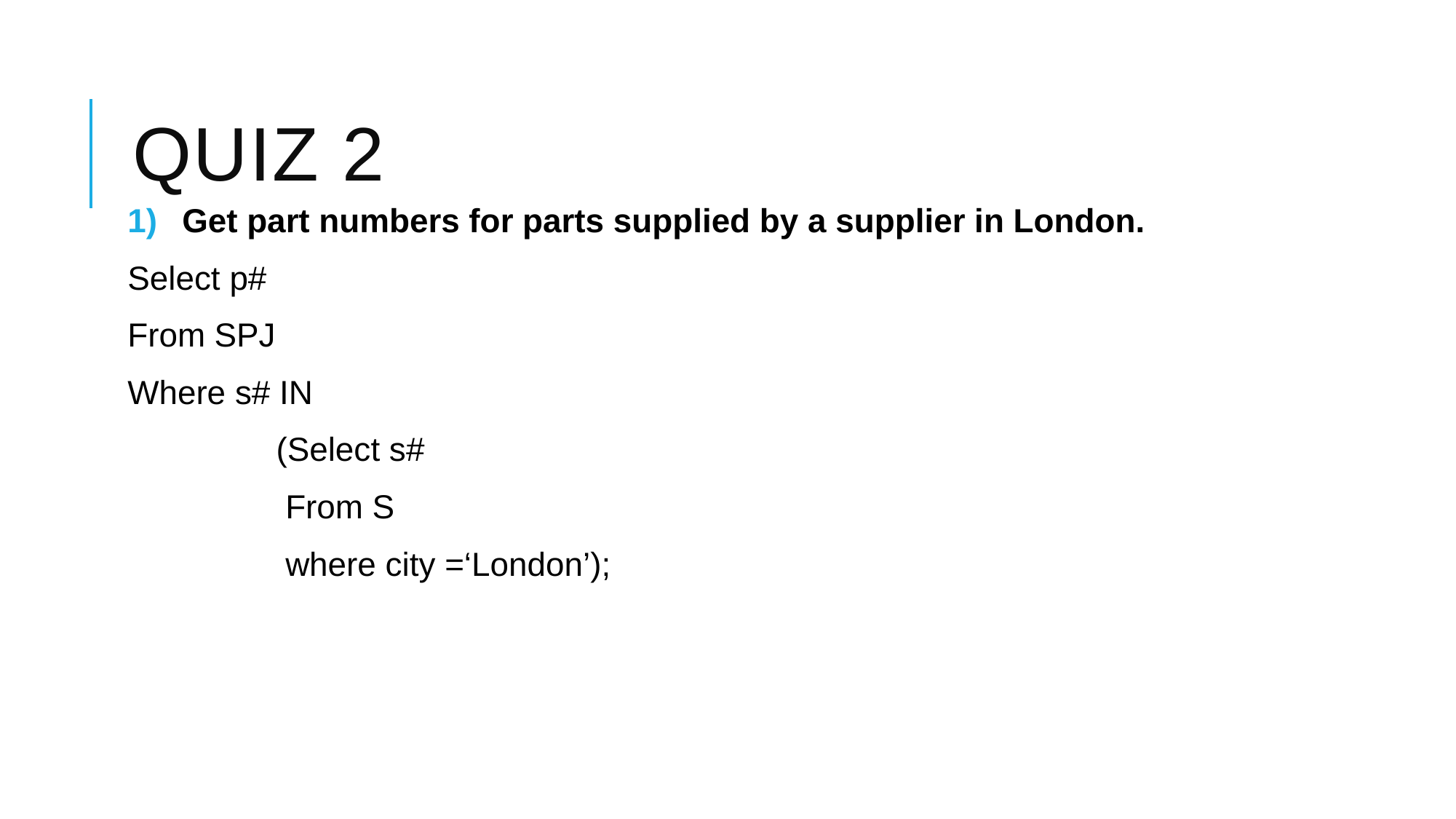

# Quiz 2
Get part numbers for parts supplied by a supplier in London.
Select p#
From SPJ
Where s# IN
                (Select s#
                 From S
                 where city =‘London’);